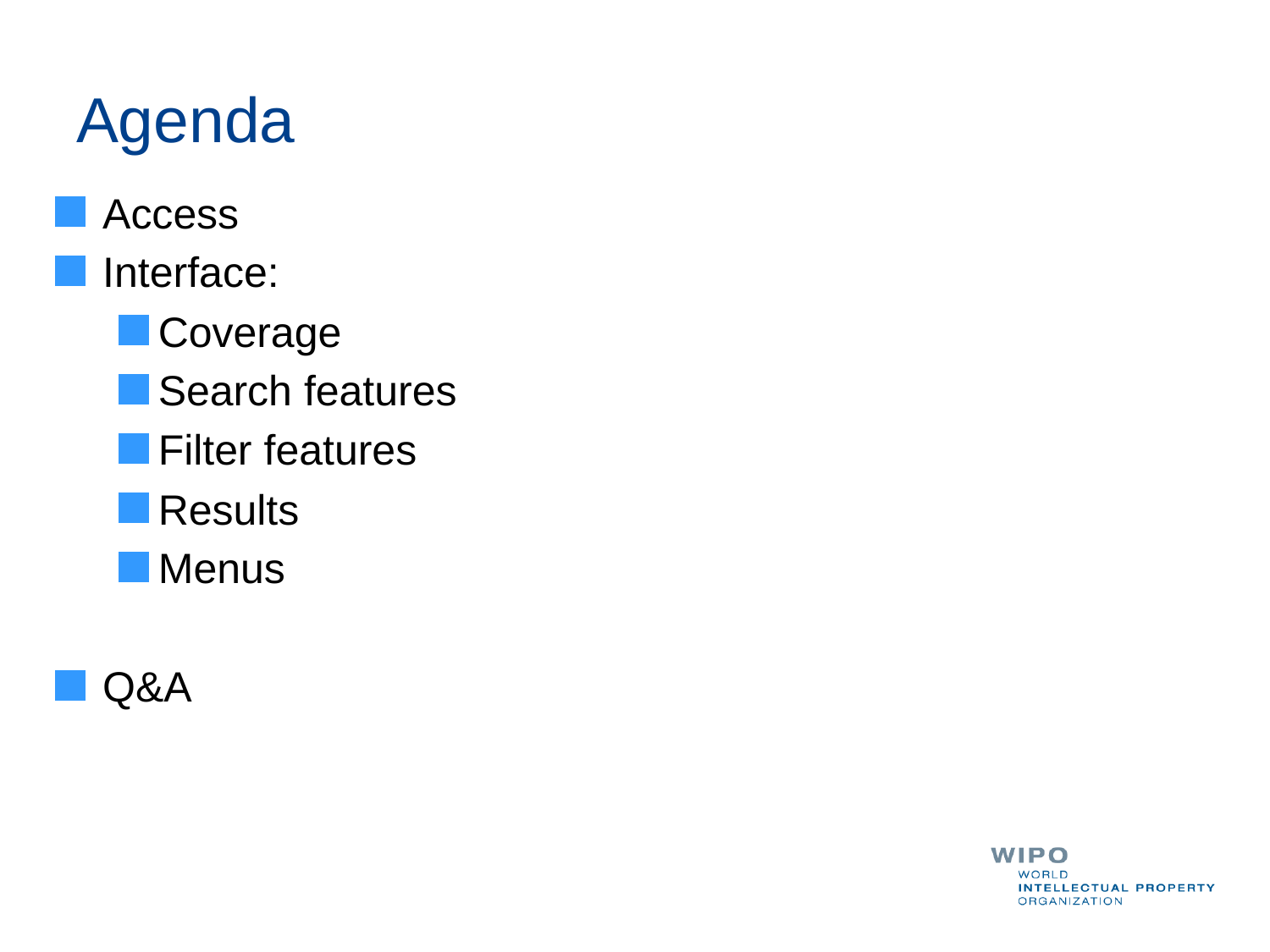

# Agenda
Access
Interface:
Coverage
Search features
Filter features
Results
Menus

Q&A